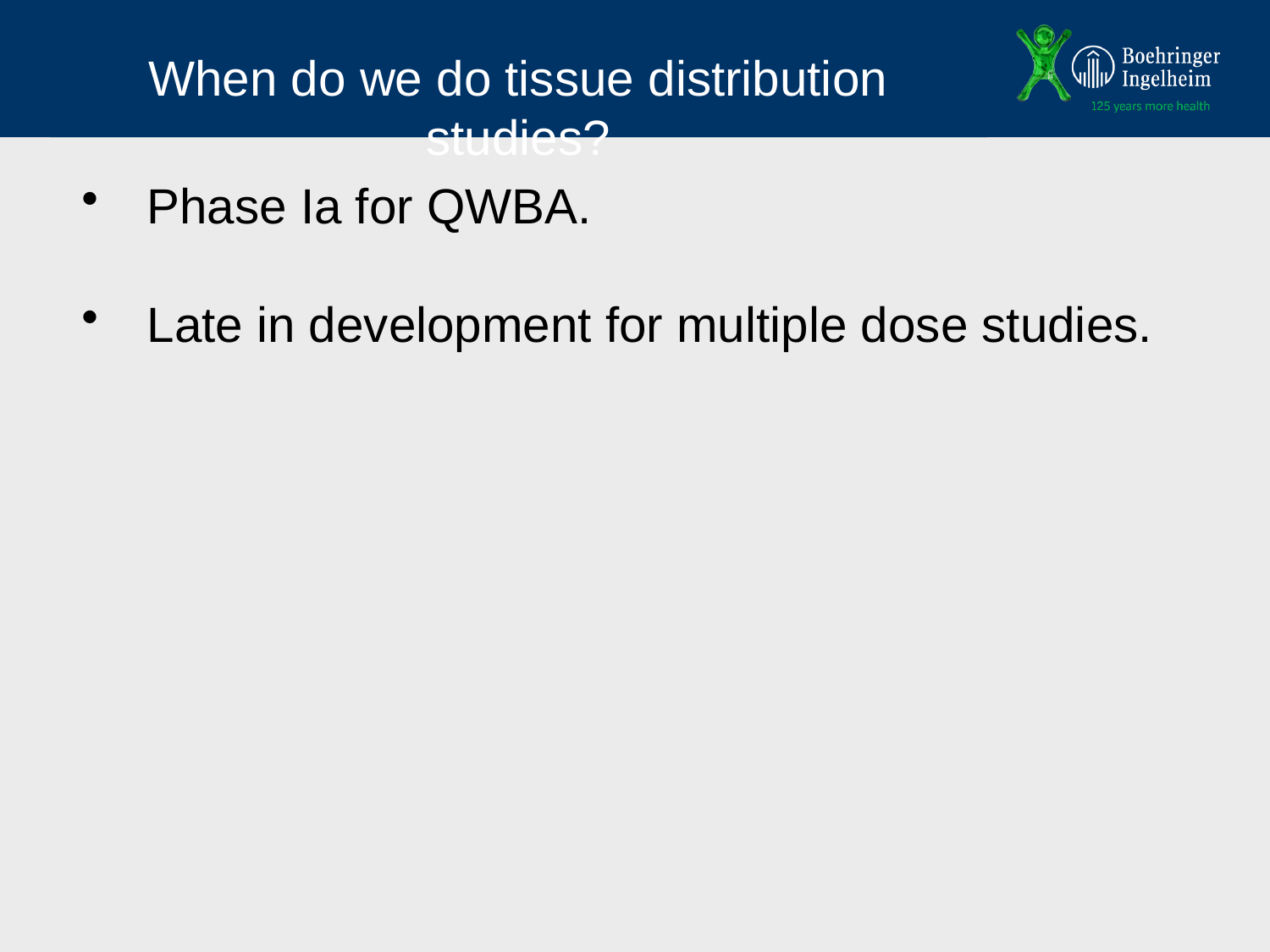

# When do we do tissue distribution studies?
   Phase Ia for QWBA.

   Late in development for multiple dose studies.